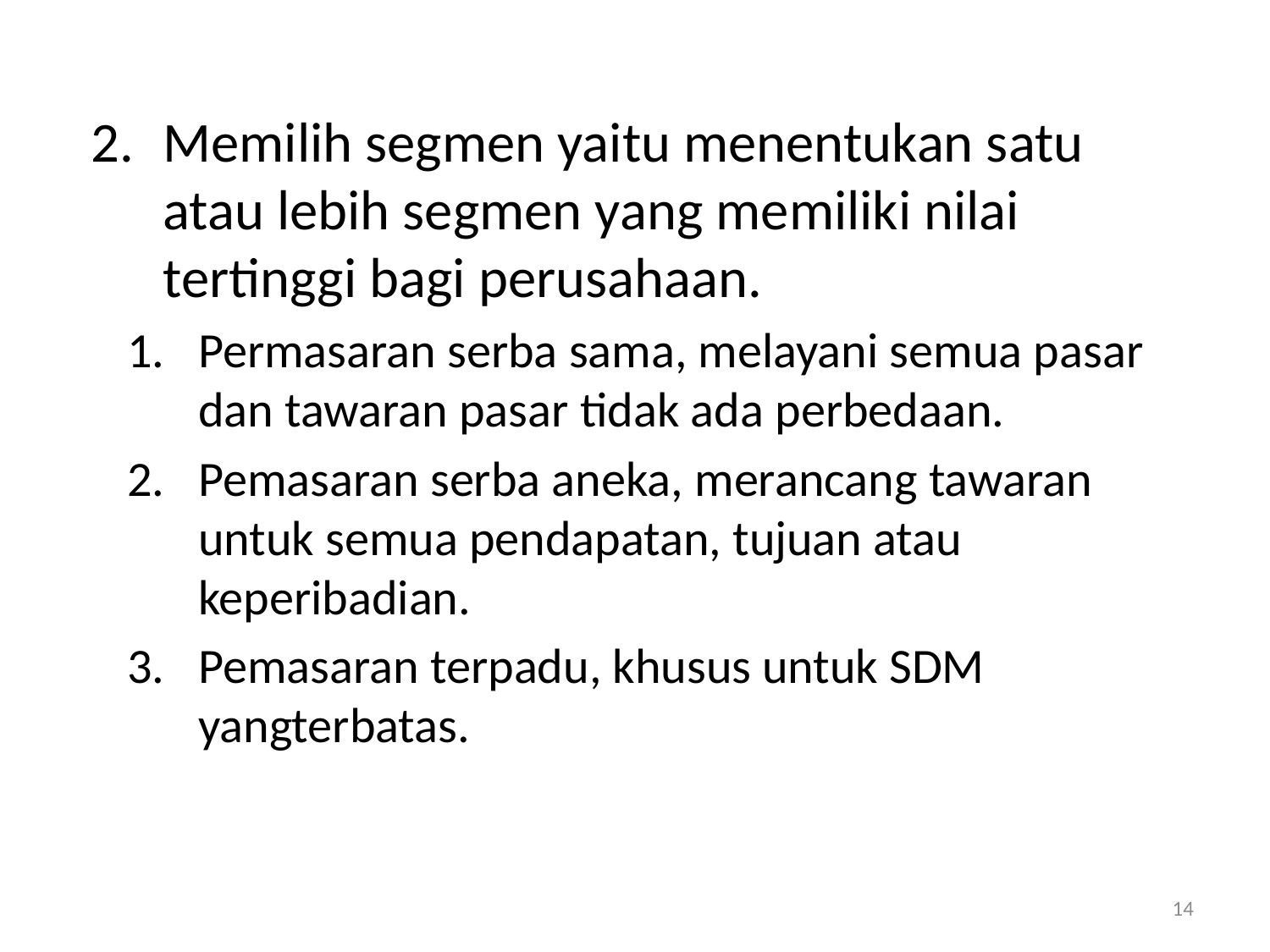

Memilih segmen yaitu menentukan satu atau lebih segmen yang memiliki nilai tertinggi bagi perusahaan.
Permasaran serba sama, melayani semua pasar dan tawaran pasar tidak ada perbedaan.
Pemasaran serba aneka, merancang tawaran untuk semua pendapatan, tujuan atau keperibadian.
Pemasaran terpadu, khusus untuk SDM yangterbatas.

14